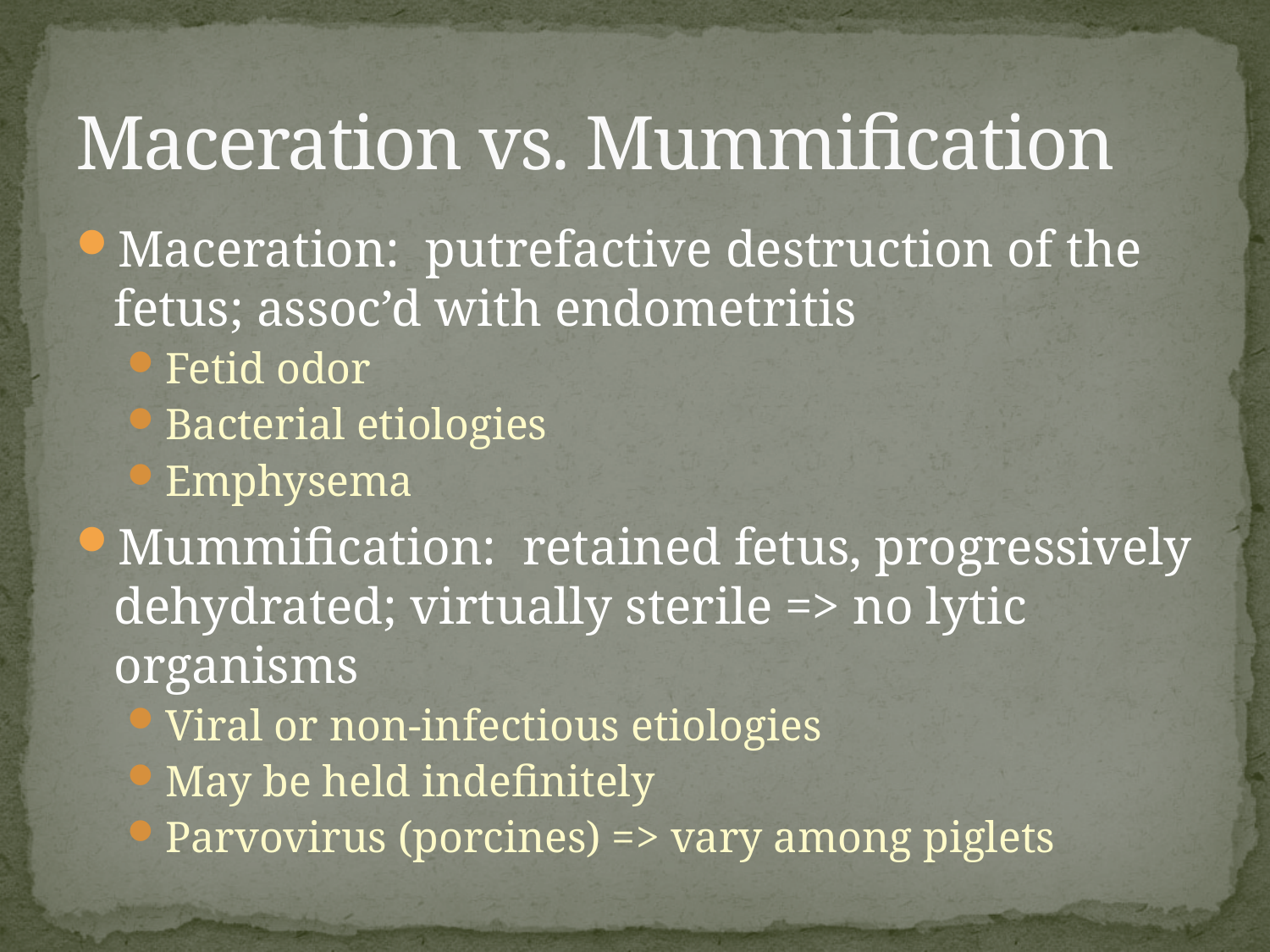

# Maceration vs. Mummification
Maceration:  putrefactive destruction of the fetus; assoc’d with endometritis
Fetid odor
Bacterial etiologies
Emphysema
Mummification:  retained fetus, progressively dehydrated; virtually sterile => no lytic organisms
Viral or non-infectious etiologies
May be held indefinitely
Parvovirus (porcines) => vary among piglets